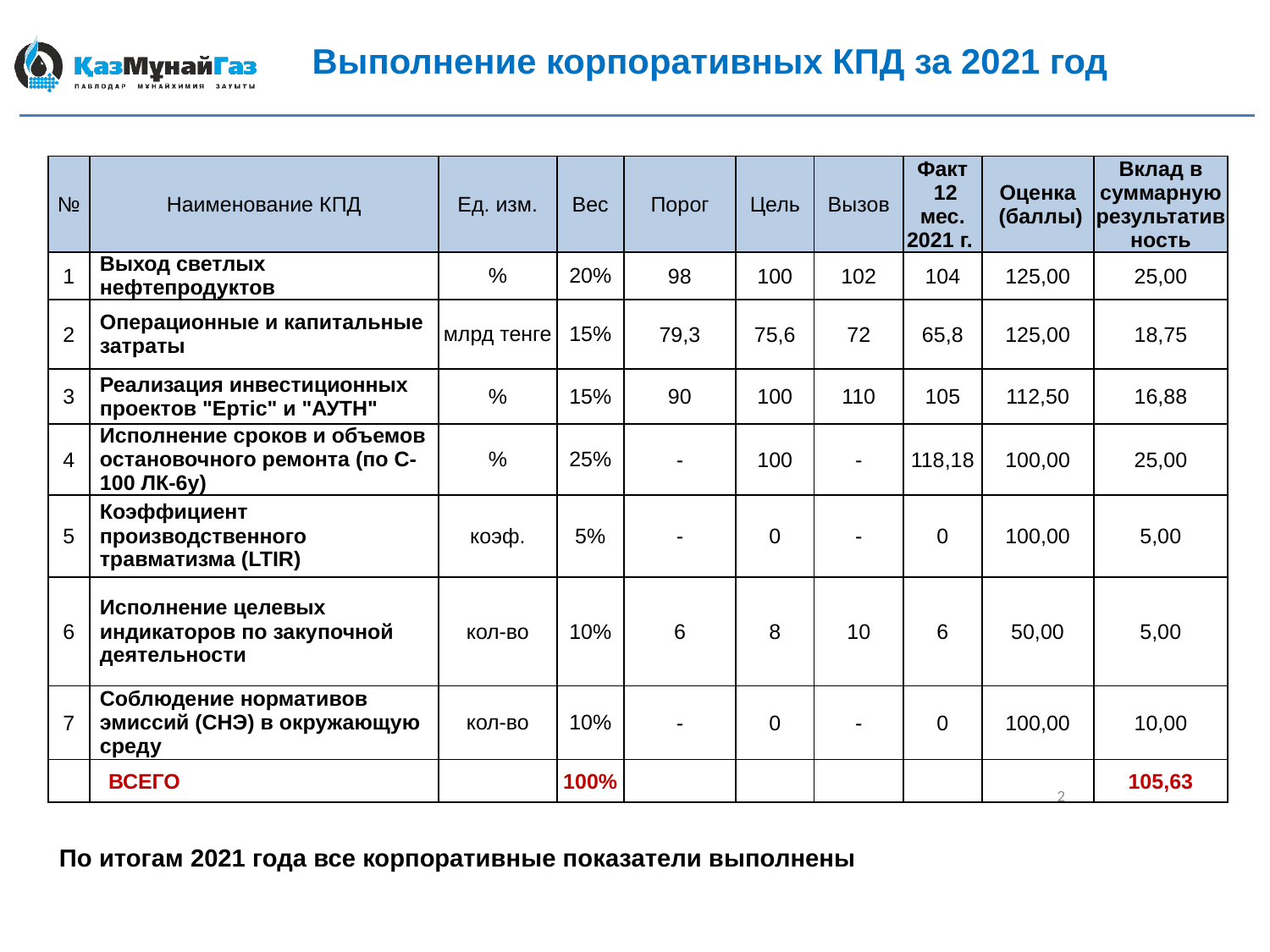

# Выполнение корпоративных КПД за 2021 год
| № | Наименование КПД | Ед. изм. | Вес | Порог | Цель | Вызов | Факт 12 мес. 2021 г. | Оценка (баллы) | Вклад в суммарную результативность |
| --- | --- | --- | --- | --- | --- | --- | --- | --- | --- |
| 1 | Выход светлых нефтепродуктов | % | 20% | 98 | 100 | 102 | 104 | 125,00 | 25,00 |
| 2 | Операционные и капитальные затраты | млрд тенге | 15% | 79,3 | 75,6 | 72 | 65,8 | 125,00 | 18,75 |
| 3 | Реализация инвестиционных проектов "Ертіс" и "АУТН" | % | 15% | 90 | 100 | 110 | 105 | 112,50 | 16,88 |
| 4 | Исполнение сроков и объемов остановочного ремонта (по С-100 ЛК-6у) | % | 25% | - | 100 | - | 118,18 | 100,00 | 25,00 |
| 5 | Коэффициент производственного травматизма (LTIR) | коэф. | 5% | - | 0 | - | 0 | 100,00 | 5,00 |
| 6 | Исполнение целевых индикаторов по закупочной деятельности | кол-во | 10% | 6 | 8 | 10 | 6 | 50,00 | 5,00 |
| 7 | Соблюдение нормативов эмиссий (СНЭ) в окружающую среду | кол-во | 10% | - | 0 | - | 0 | 100,00 | 10,00 |
|  | ВСЕГО |  | 100% |  |  |  |  |  | 105,63 |
2
По итогам 2021 года все корпоративные показатели выполнены
2